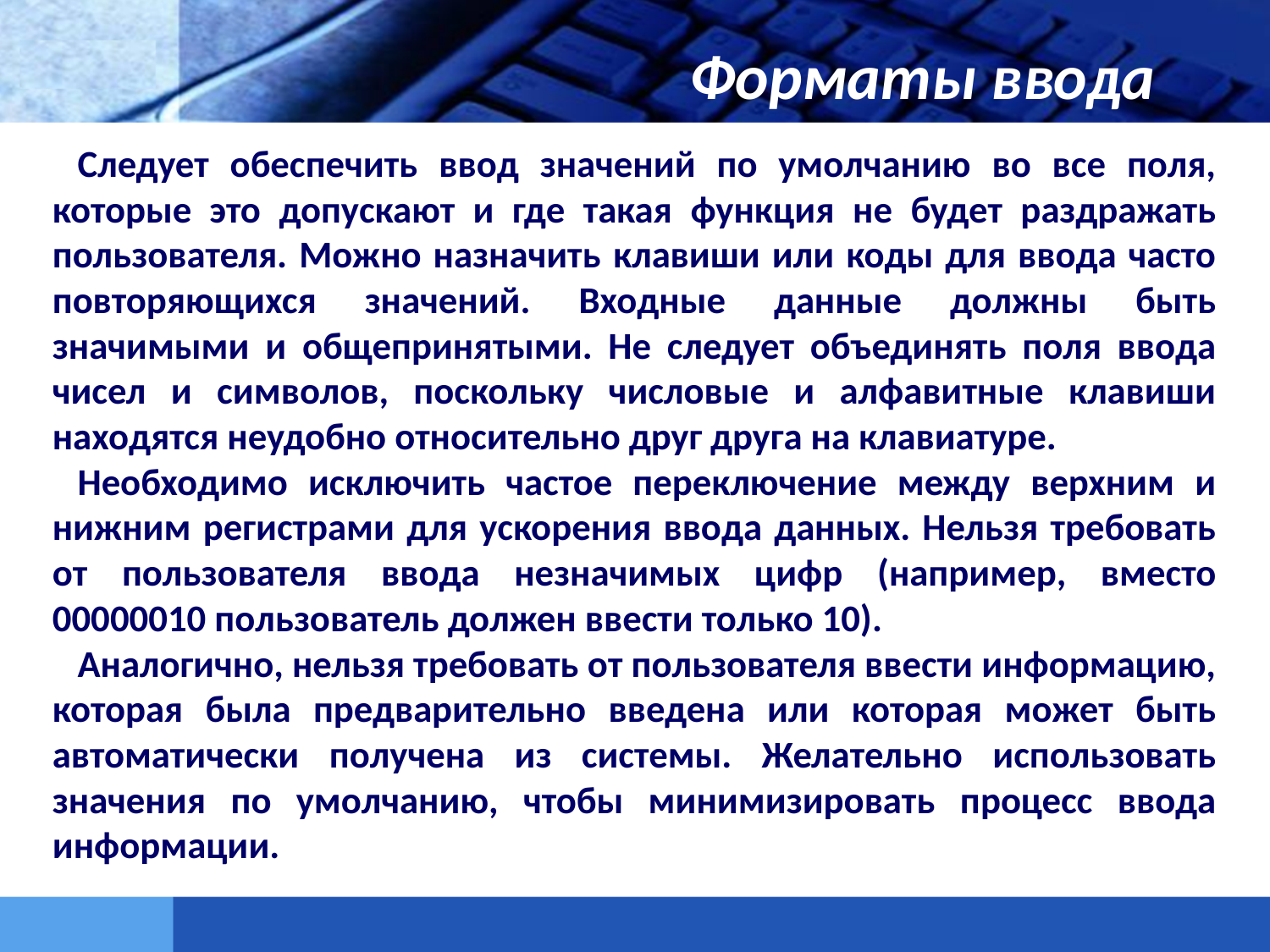

Форматы ввода
Следует обеспечить ввод значений по умолчанию во все поля, которые это допускают и где такая функция не будет раздражать пользователя. Можно назначить клавиши или коды для ввода часто повторяющихся значений. Входные данные должны быть значимыми и общепринятыми. Не следует объединять поля ввода чисел и символов, поскольку числовые и алфавитные клавиши находятся неудобно относительно друг друга на клавиатуре.
Необходимо исключить частое переключение между верхним и нижним регистрами для ускорения ввода данных. Нельзя требовать от пользователя ввода незначимых цифр (например, вместо 00000010 пользователь должен ввести только 10).
Аналогично, нельзя требовать от пользователя ввести информацию, которая была предварительно введена или которая может быть автоматически получена из системы. Желательно использовать значения по умолчанию, чтобы минимизировать процесс ввода информации.